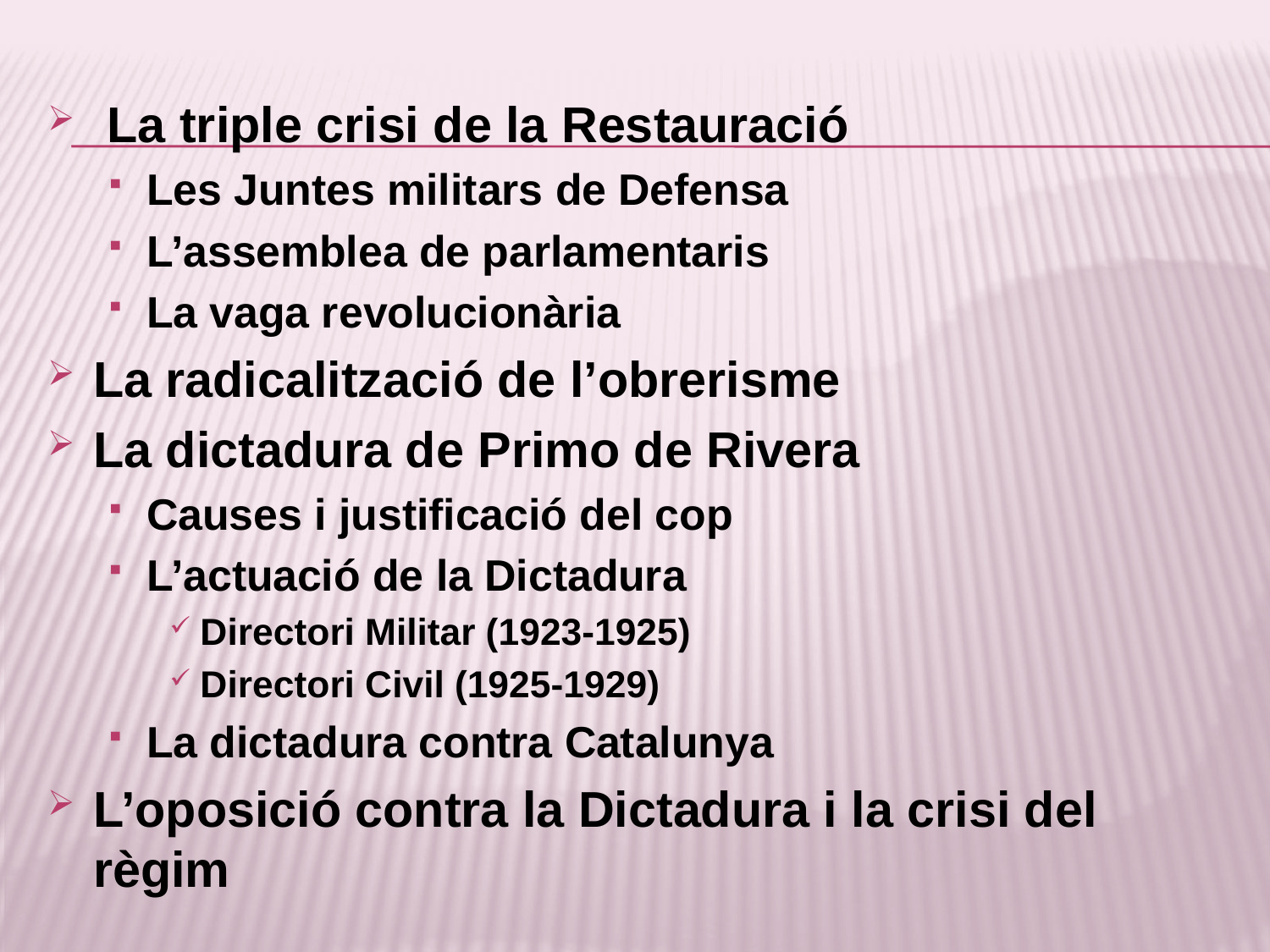

#
 La triple crisi de la Restauració
Les Juntes militars de Defensa
L’assemblea de parlamentaris
La vaga revolucionària
La radicalització de l’obrerisme
La dictadura de Primo de Rivera
Causes i justificació del cop
L’actuació de la Dictadura
Directori Militar (1923-1925)
Directori Civil (1925-1929)
La dictadura contra Catalunya
L’oposició contra la Dictadura i la crisi del règim